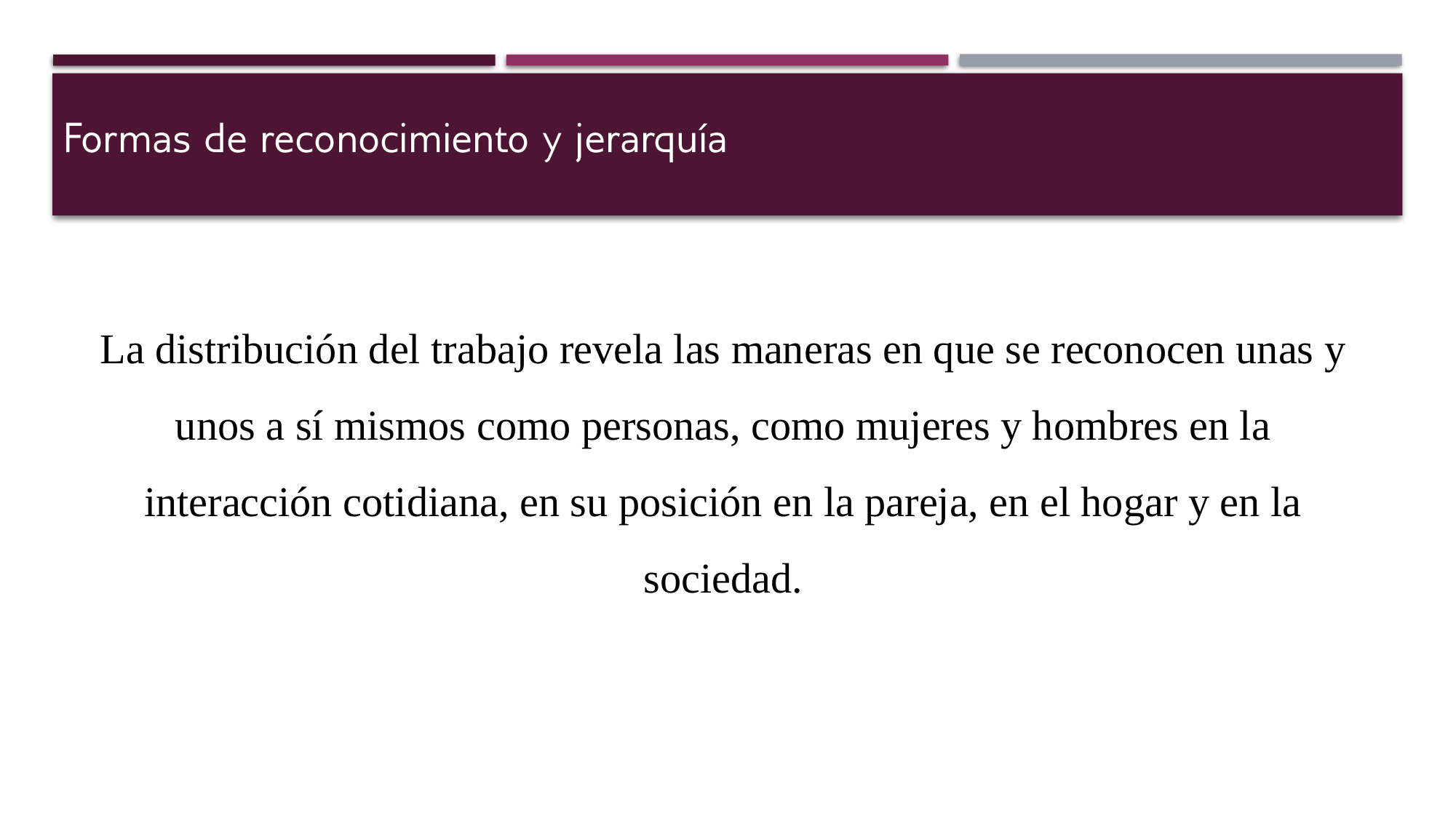

Formas de reconocimiento y jerarquía
Modalidad de jornada de trabajo durante el confinamiento
Significado que las mujeres otorgan al trabajo remunerado que realizan
La distribución del trabajo revela las maneras en que se reconocen unas y unos a sí mismos como personas, como mujeres y hombres en la interacción cotidiana, en su posición en la pareja, en el hogar y en la sociedad.